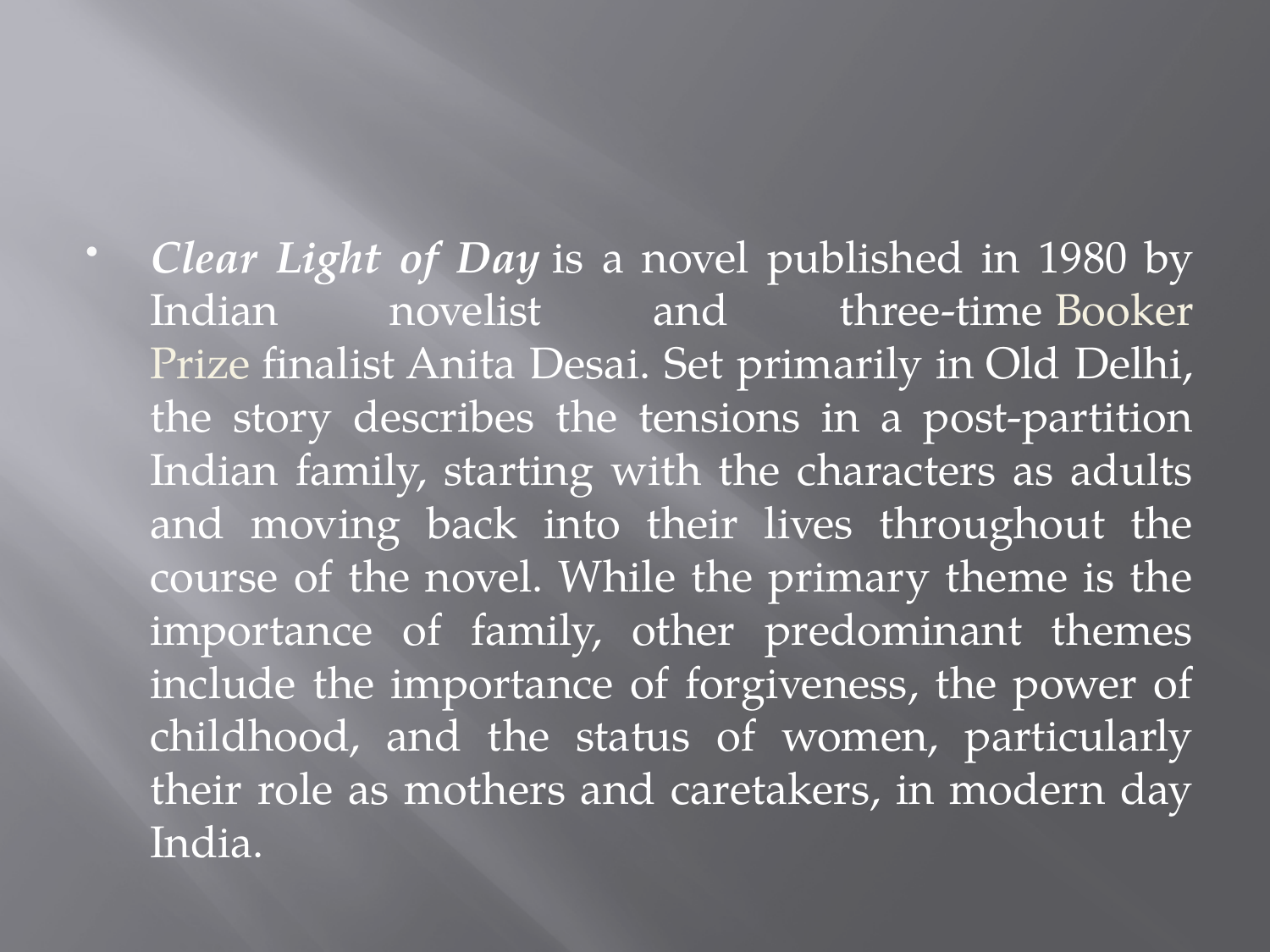

#
Clear Light of Day is a novel published in 1980 by Indian novelist and three-time Booker Prize finalist Anita Desai. Set primarily in Old Delhi, the story describes the tensions in a post-partition Indian family, starting with the characters as adults and moving back into their lives throughout the course of the novel. While the primary theme is the importance of family, other predominant themes include the importance of forgiveness, the power of childhood, and the status of women, particularly their role as mothers and caretakers, in modern day India.